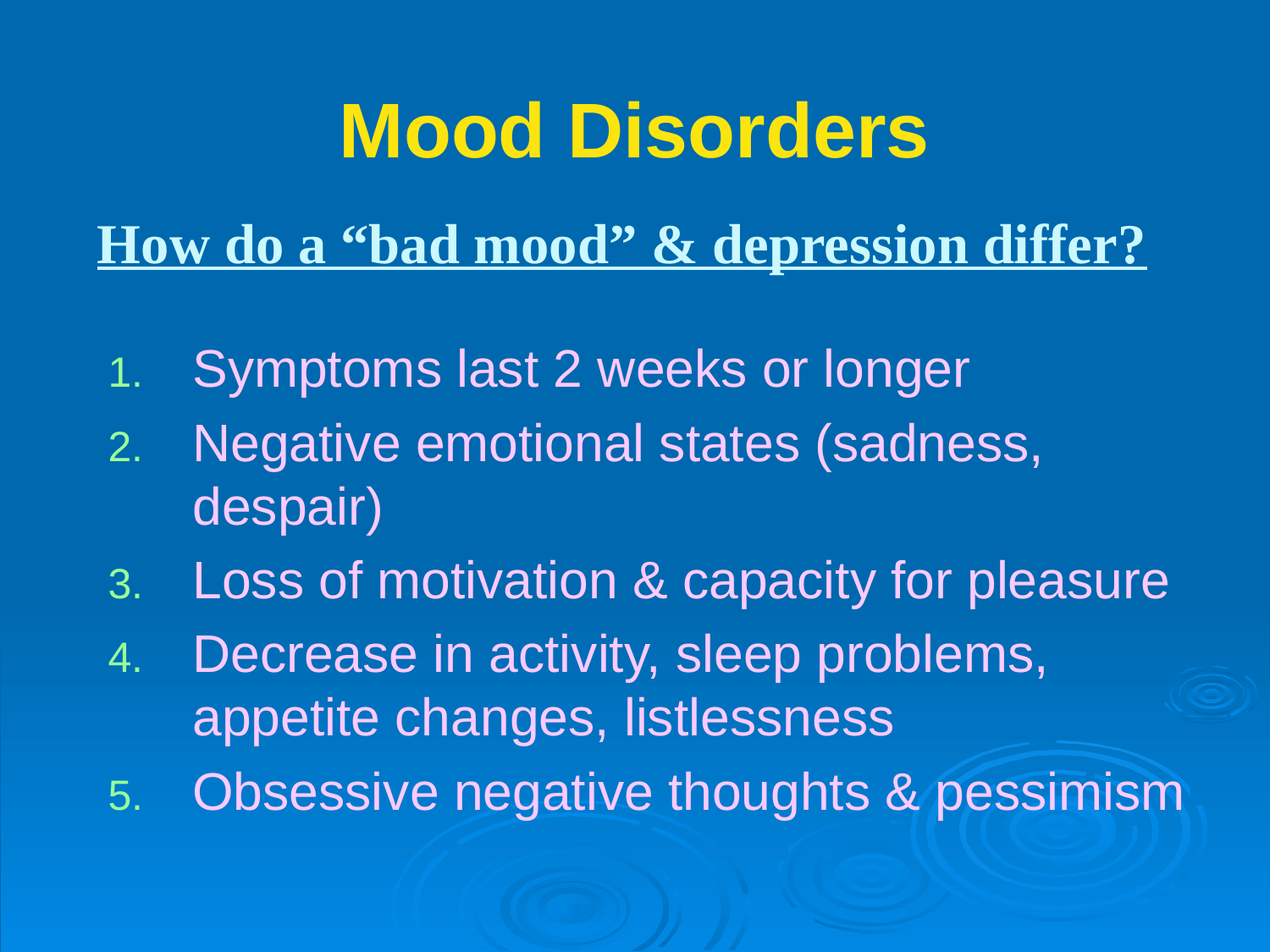

# Mood Disorders
How do a “bad mood” & depression differ?
Symptoms last 2 weeks or longer
Negative emotional states (sadness, despair)
Loss of motivation & capacity for pleasure
Decrease in activity, sleep problems, appetite changes, listlessness
Obsessive negative thoughts & pessimism